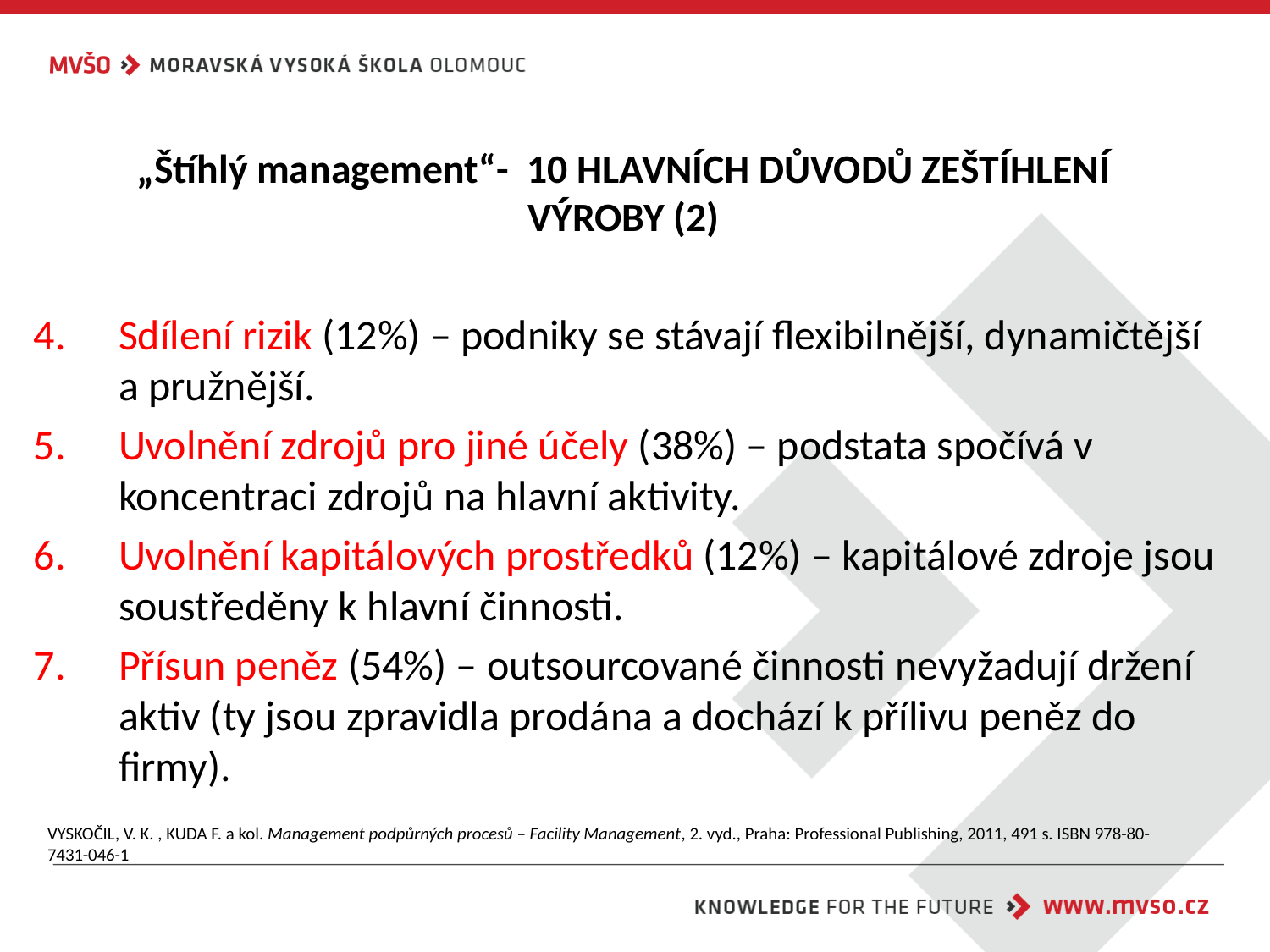

# „Štíhlý management“-  10 HLAVNÍCH DŮVODŮ ZEŠTÍHLENÍ VÝROBY (2)
Sdílení rizik (12%) – podniky se stávají flexibilnější, dynamičtější a pružnější.
Uvolnění zdrojů pro jiné účely (38%) – podstata spočívá v koncentraci zdrojů na hlavní aktivity.
Uvolnění kapitálových prostředků (12%) – kapitálové zdroje jsou soustředěny k hlavní činnosti.
Přísun peněz (54%) – outsourcované činnosti nevyžadují držení aktiv (ty jsou zpravidla prodána a dochází k přílivu peněz do firmy).
VYSKOČIL, V. K. , KUDA F. a kol. Management podpůrných procesů – Facility Management, 2. vyd., Praha: Professional Publishing, 2011, 491 s. ISBN 978-80-7431-046-1